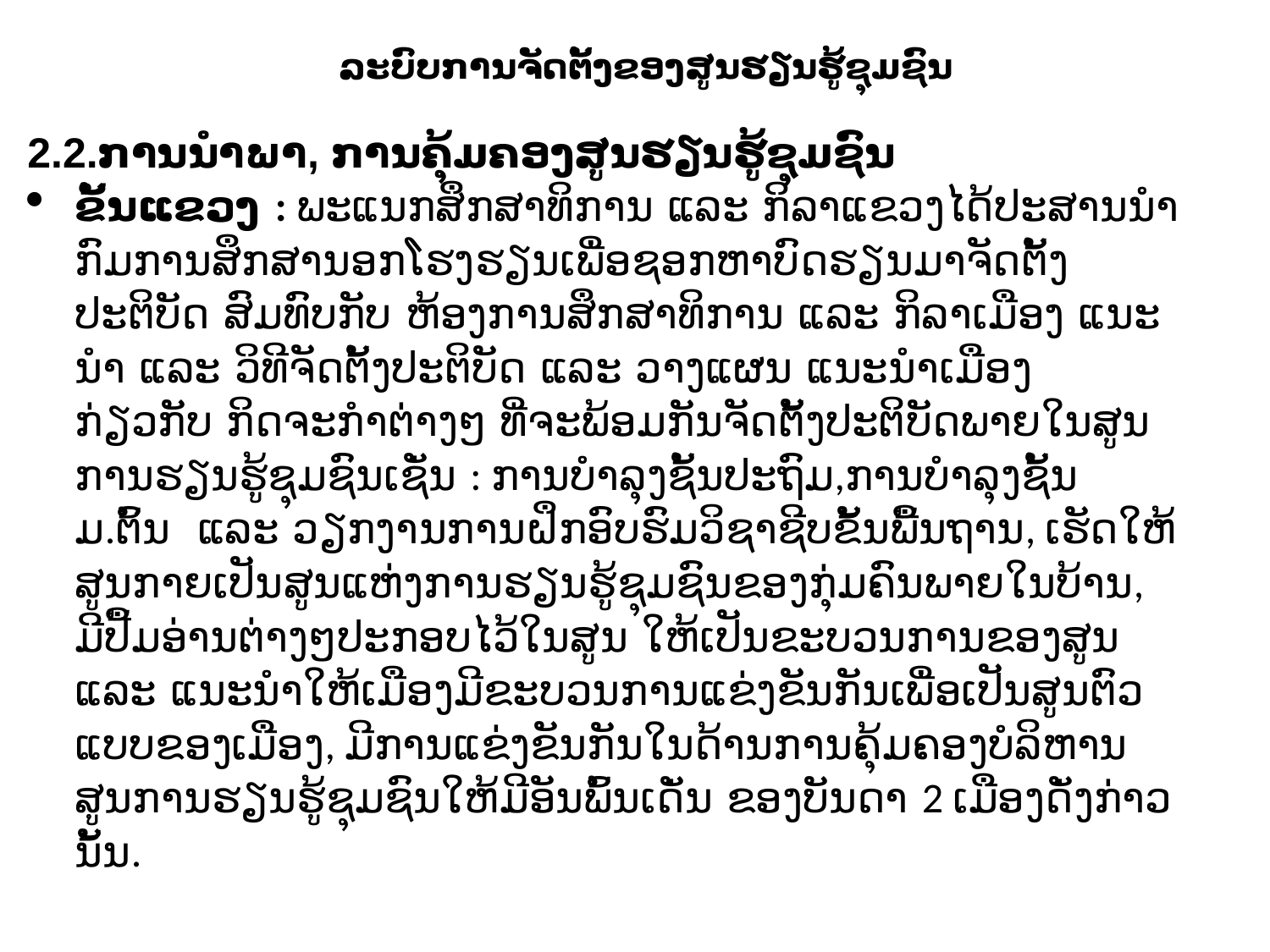

# ລະບົບການຈັດຕັ້ງຂອງສູນຮຽນຮູ້ຊຸມຊົນ
2.2.​ການນໍາພາ, ການຄຸ້ມຄອງສູນຮຽນຮູ້ຊຸມຊົນ
ຂັ້ນແຂວງ : ພະແນກສຶກສາທິການ ແລະ ກິລາແຂວງໄດ້ປະສານນໍາກົມການສຶກສານອກໂຮງຮຽນເພື່ອຊອກຫາບົດຮຽນມາຈັດຕັ້ງປະຕິບັດ ສົມທົບກັບ ຫ້ອງການສຶກສາທິການ ແລະ ກິລາເມືອງ ແນະນໍາ ແລະ ວິທີຈັດຕັ້ງປະຕິບັດ ແລະ ວາງແຜນ ແນະນໍາເມືອງ ກ່ຽວກັບ ກິດຈະກໍາຕ່າງໆ ທີ່ຈະພ້ອມກັນຈັດຕັ້ງປະຕິບັດພາຍໃນສູນການຮຽນຮູ້ຊຸມຊົນເຊັ່ນ : ການບໍາລຸງຊັ້ນປະຖົມ,ການບໍາລຸງຊັ້ນ ມ.ຕົ້ນ  ແລະ ວຽກງານການຝຶກອົບຮົມວິຊາຊີບຂັ້ນພື້ນຖານ, ເຮັດໃຫ້ສູນກາຍເປັນສູນແຫ່ງການຮຽນຮູ້ຊຸມຊົນຂອງກຸ່ມຄົນພາຍໃນບ້ານ, ມີປື້ມອ່ານຕ່າງໆປະກອບໄວ້ໃນສູນ ໃຫ້ເປັນຂະບວນການຂອງສູນ ແລະ ແນະນໍາໃຫ້ເມືອງມີຂະບວນການແຂ່ງຂັນກັນເພື່ອເປັນສູນຕົວແບບຂອງເມືອງ, ມີການແຂ່ງຂັນກັນໃນດ້ານການຄຸ້ມຄອງບໍລິຫານສູນການຮຽນຮູ້ຊຸມຊົນໃຫ້ມີອັນພົ້ນເດັ່ນ ຂອງບັນດາ 2 ເມືອງດັ່ງກ່າວນັ້ນ.